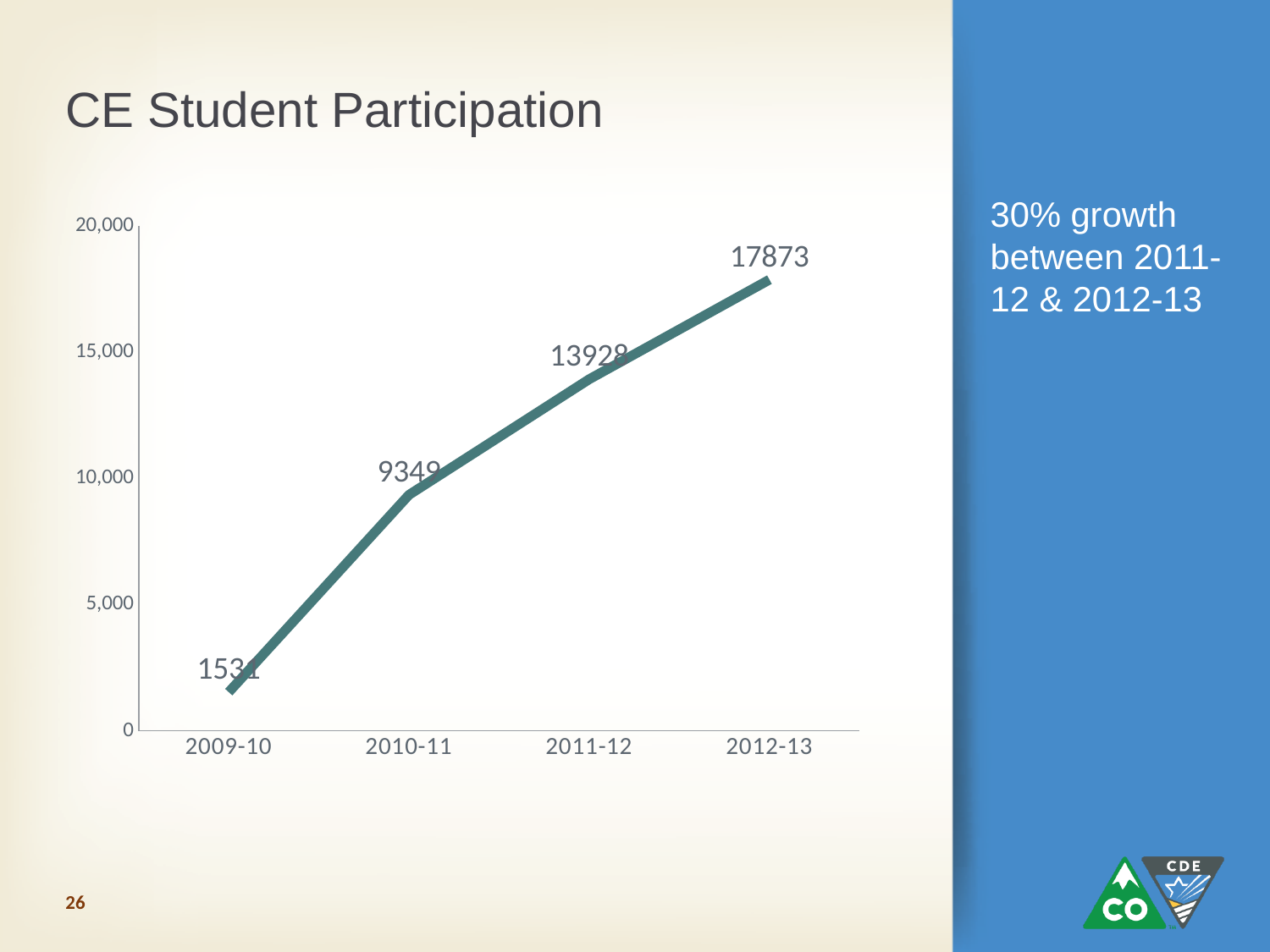

CE Student Participation

### Chart

| Category | Column1 |
|---|---|
| 2009-10 | 1531.0 |
| 2010-11 | 9349.0 |
| 2011-12 | 13928.0 |
| 2012-13 | 17873.0 |
# 30% growth between 2011-12 & 2012-13
26